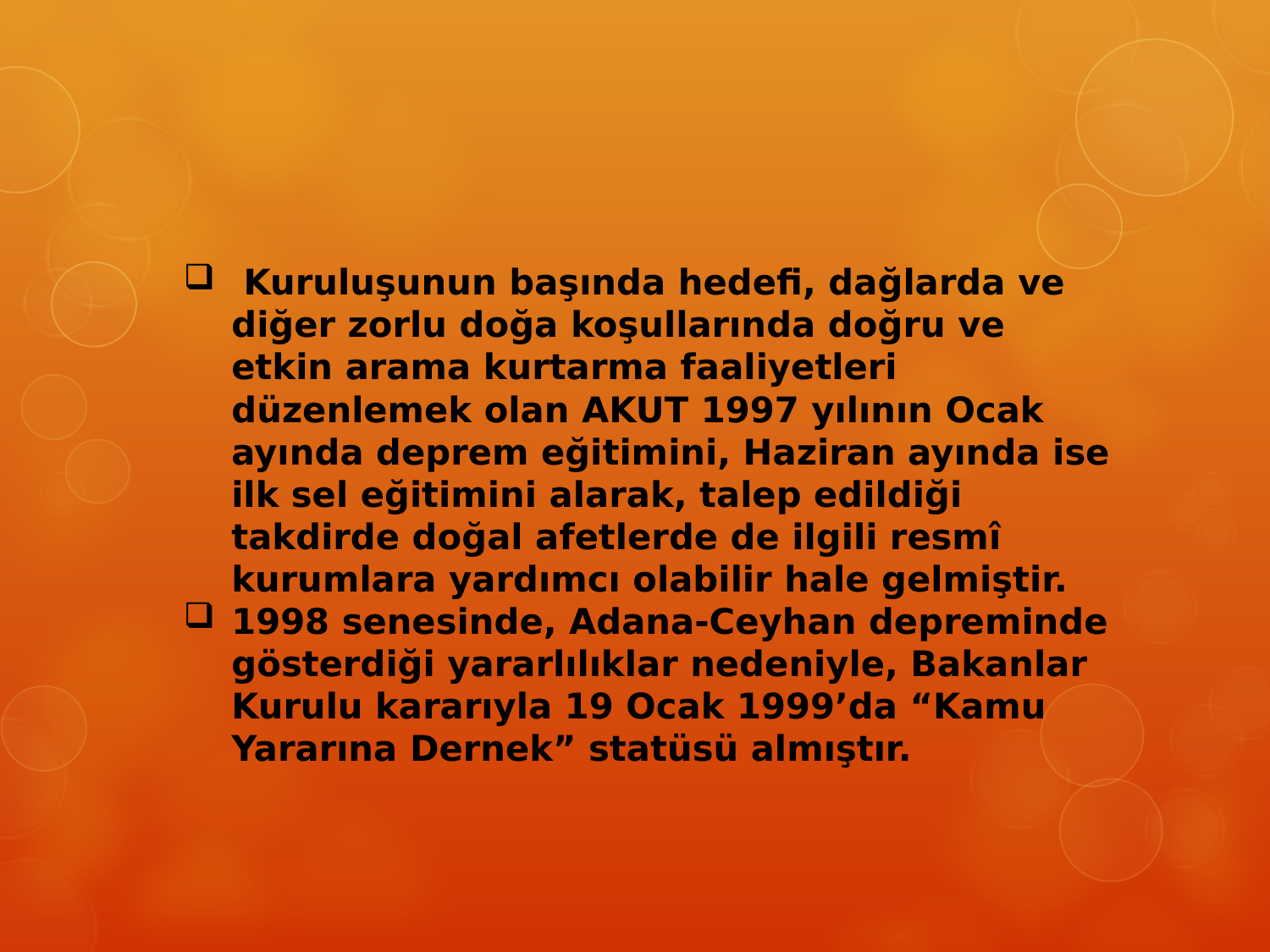

Kuruluşunun başında hedefi, dağlarda ve diğer zorlu doğa koşullarında doğru ve etkin arama kurtarma faaliyetleri düzenlemek olan AKUT 1997 yılının Ocak ayında deprem eğitimini, Haziran ayında ise ilk sel eğitimini alarak, talep edildiği takdirde doğal afetlerde de ilgili resmî kurumlara yardımcı olabilir hale gelmiştir.
1998 senesinde, Adana-Ceyhan depreminde gösterdiği yararlılıklar nedeniyle, Bakanlar Kurulu kararıyla 19 Ocak 1999’da “Kamu Yararına Dernek” statüsü almıştır.